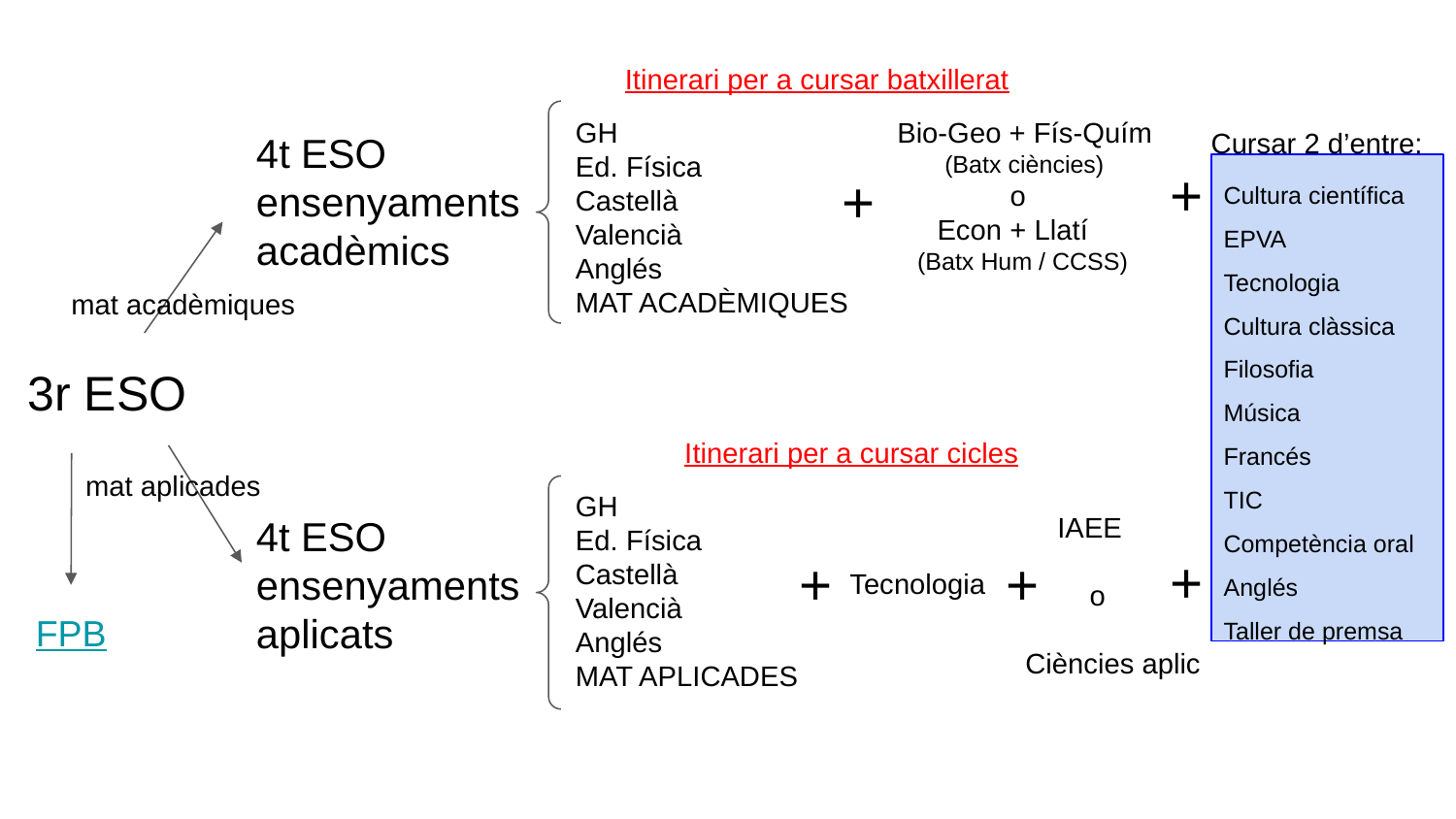

Itinerari per a cursar batxillerat
GH
Ed. Física
Castellà
Valencià
Anglés
MAT ACADÈMIQUES
Bio-Geo + Fís-Quím
       (Batx ciències)
     o
     Econ + Llatí
   (Batx Hum / CCSS)

Cursar 2 d’entre:
4t ESO ensenyaments acadèmics
+
Cultura científica
EPVA
Tecnologia
Cultura clàssica
Filosofia
Música
Francés
TIC
Competència oral Anglés
Taller de premsa

+

mat acadèmiques
3r ESO
Itinerari per a cursar cicles
mat aplicades
GH
Ed. Física
Castellà
Valencià
Anglés
MAT APLICADES

    IAEE

        o

Ciències aplic
4t ESO ensenyaments aplicats
+
+
+
Tecnologia
FPB